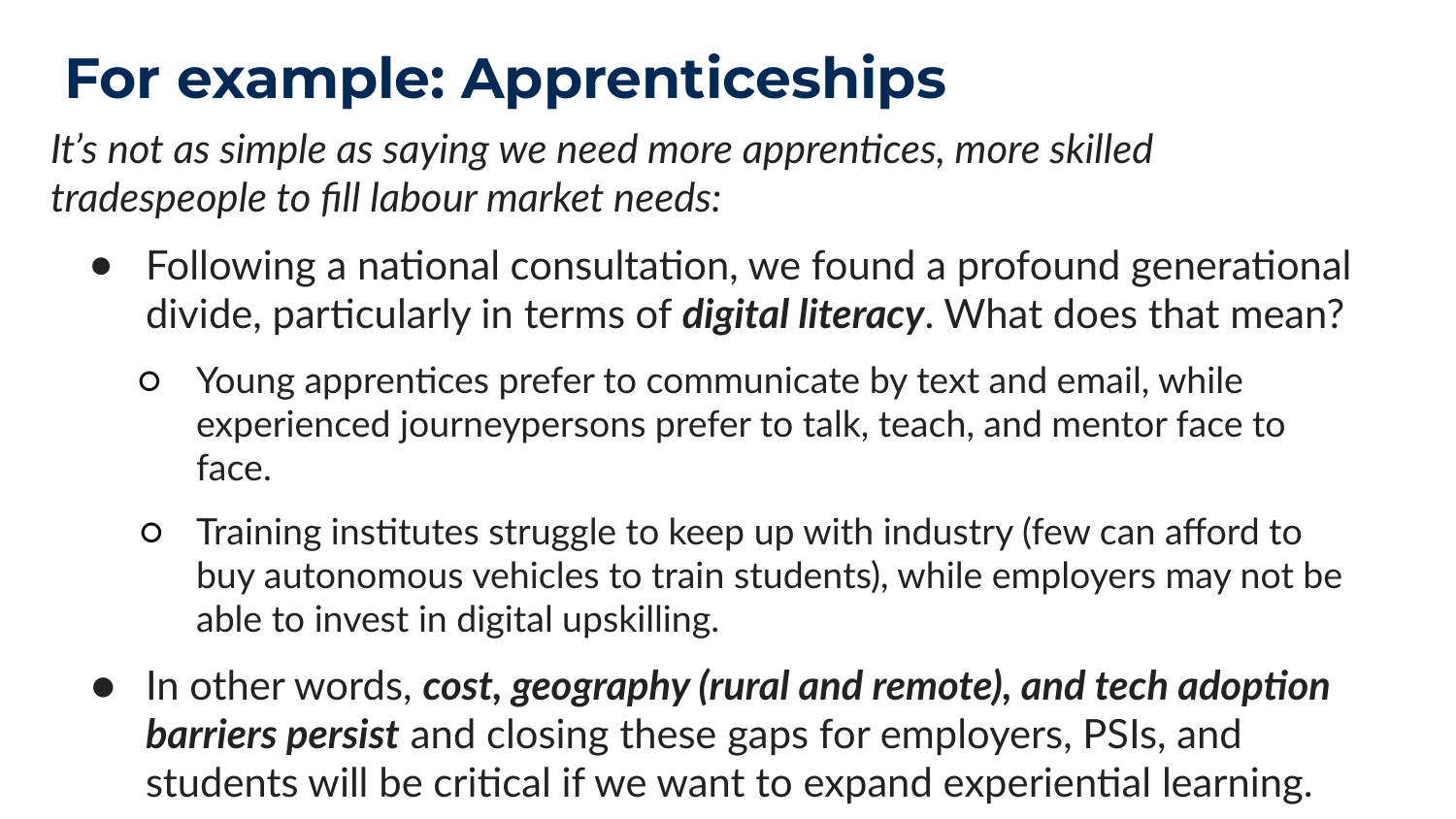

# For example: Apprenticeships

It’s not as simple as saying we need more apprentices, more skilled tradespeople to fill labour market needs:
Following a national consultation, we found a profound generational divide, particularly in terms of digital literacy. What does that mean?
Young apprentices prefer to communicate by text and email, while experienced journeypersons prefer to talk, teach, and mentor face to face.
Training institutes struggle to keep up with industry (few can afford to buy autonomous vehicles to train students), while employers may not be able to invest in digital upskilling.
In other words, cost, geography (rural and remote), and tech adoption barriers persist and closing these gaps for employers, PSIs, and students will be critical if we want to expand experiential learning.